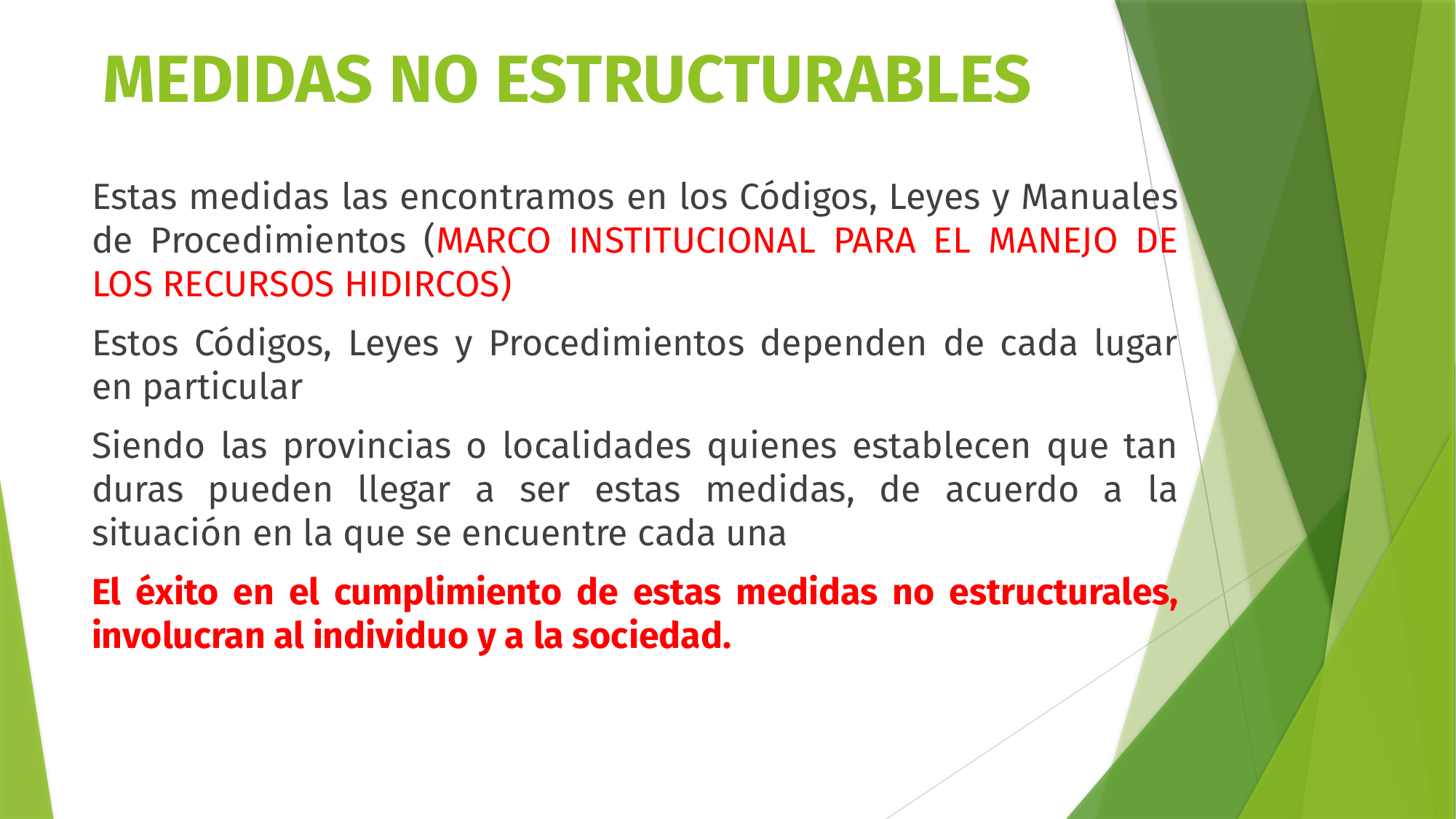

# MEDIDAS NO ESTRUCTURABLES
Estas medidas las encontramos en los Códigos, Leyes y Manuales de Procedimientos (MARCO INSTITUCIONAL PARA EL MANEJO DE LOS RECURSOS HIDIRCOS)
Estos Códigos, Leyes y Procedimientos dependen de cada lugar en particular
Siendo las provincias o localidades quienes establecen que tan duras pueden llegar a ser estas medidas, de acuerdo a la situación en la que se encuentre cada una
El éxito en el cumplimiento de estas medidas no estructurales, involucran al individuo y a la sociedad.